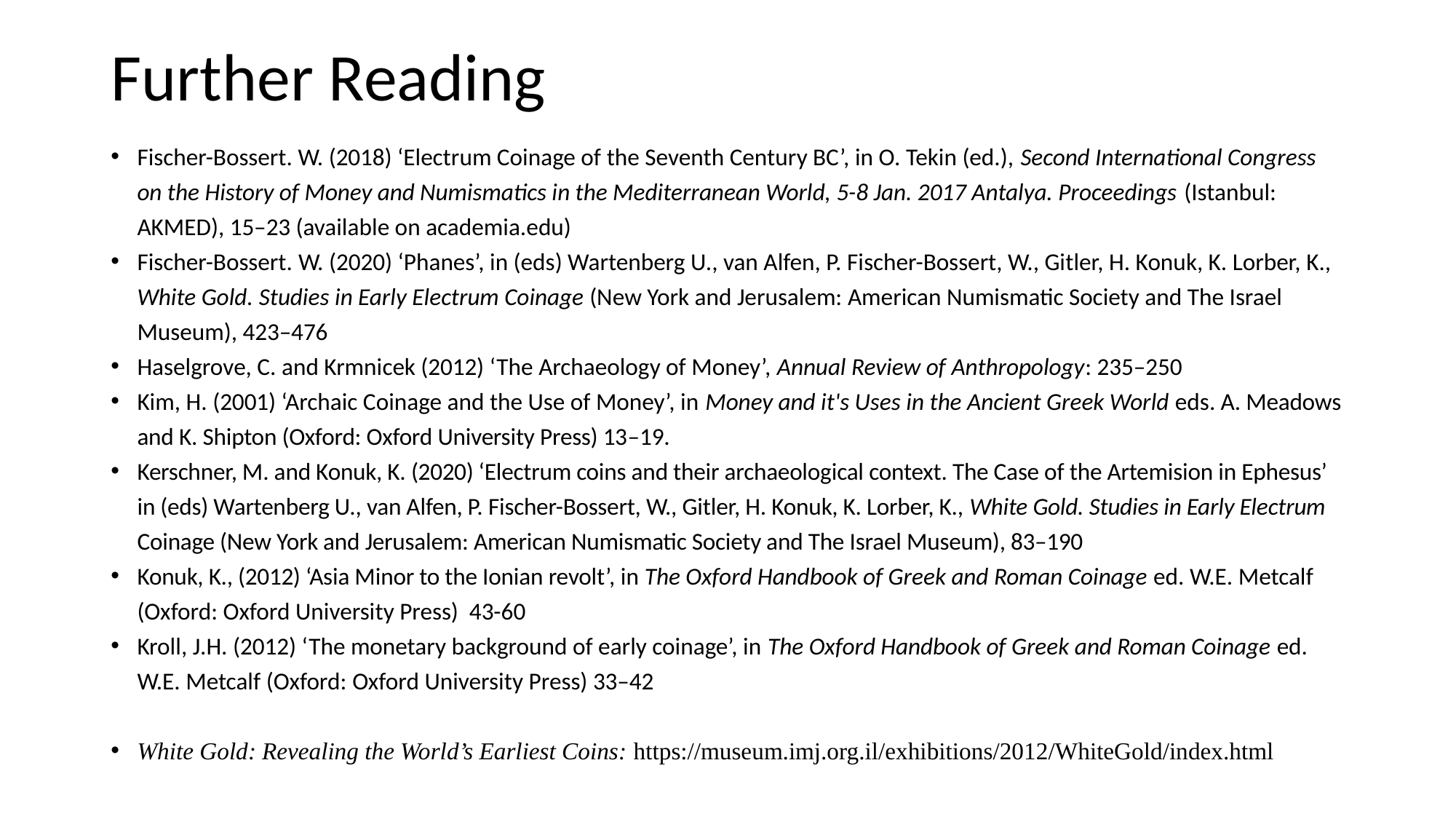

# Further Reading
Fischer-Bossert. W. (2018) ‘Electrum Coinage of the Seventh Century BC’, in O. Tekin (ed.), Second International Congress on the History of Money and Numismatics in the Mediterranean World, 5-8 Jan. 2017 Antalya. Proceedings (Istanbul: AKMED), 15–23 (available on academia.edu)
Fischer-Bossert. W. (2020) ‘Phanes’, in (eds) Wartenberg U., van Alfen, P. Fischer-Bossert, W., Gitler, H. Konuk, K. Lorber, K., White Gold. Studies in Early Electrum Coinage (New York and Jerusalem: American Numismatic Society and The Israel Museum), 423–476
Haselgrove, C. and Krmnicek (2012) ‘The Archaeology of Money’, Annual Review of Anthropology: 235–250
Kim, H. (2001) ‘Archaic Coinage and the Use of Money’, in Money and it's Uses in the Ancient Greek World eds. A. Meadows and K. Shipton (Oxford: Oxford University Press) 13–19.
Kerschner, M. and Konuk, K. (2020) ‘Electrum coins and their archaeological context. The Case of the Artemision in Ephesus’ in (eds) Wartenberg U., van Alfen, P. Fischer-Bossert, W., Gitler, H. Konuk, K. Lorber, K., White Gold. Studies in Early Electrum Coinage (New York and Jerusalem: American Numismatic Society and The Israel Museum), 83–190
Konuk, K., (2012) ‘Asia Minor to the Ionian revolt’, in The Oxford Handbook of Greek and Roman Coinage ed. W.E. Metcalf (Oxford: Oxford University Press)  43-60
Kroll, J.H. (2012) ‘The monetary background of early coinage’, in The Oxford Handbook of Greek and Roman Coinage ed. W.E. Metcalf (Oxford: Oxford University Press) 33–42

White Gold: Revealing the World’s Earliest Coins: https://museum.imj.org.il/exhibitions/2012/WhiteGold/index.html